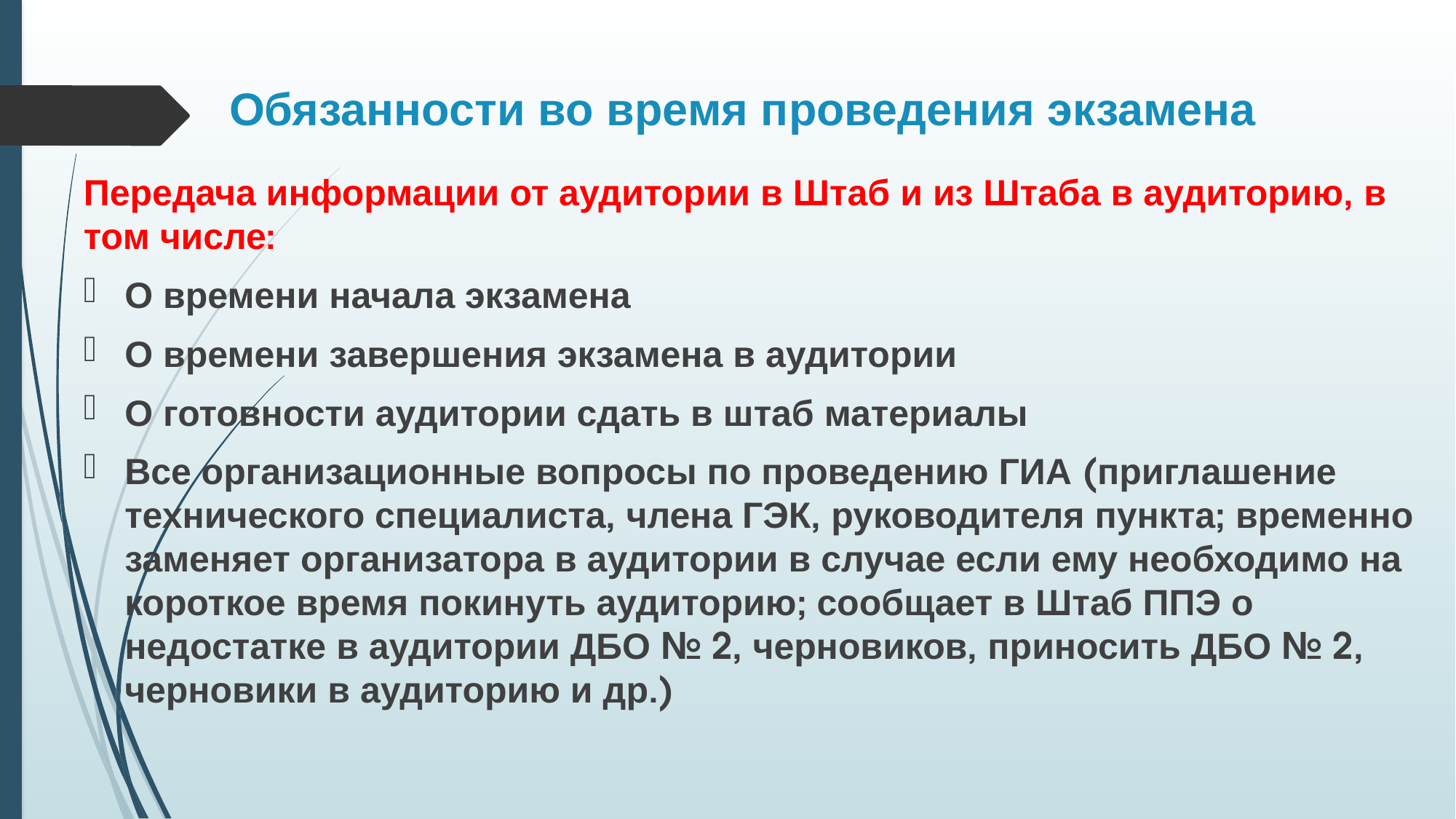

# Обязанности во время проведения экзамена
Передача информации от аудитории в Штаб и из Штаба в аудиторию, в том числе:
О времени начала экзамена
О времени завершения экзамена в аудитории
О готовности аудитории сдать в штаб материалы
Все организационные вопросы по проведению ГИА (приглашение технического специалиста, члена ГЭК, руководителя пункта; временно заменяет организатора в аудитории в случае если ему необходимо на короткое время покинуть аудиторию; сообщает в Штаб ППЭ о недостатке в аудитории ДБО № 2, черновиков, приносить ДБО № 2, черновики в аудиторию и др.)